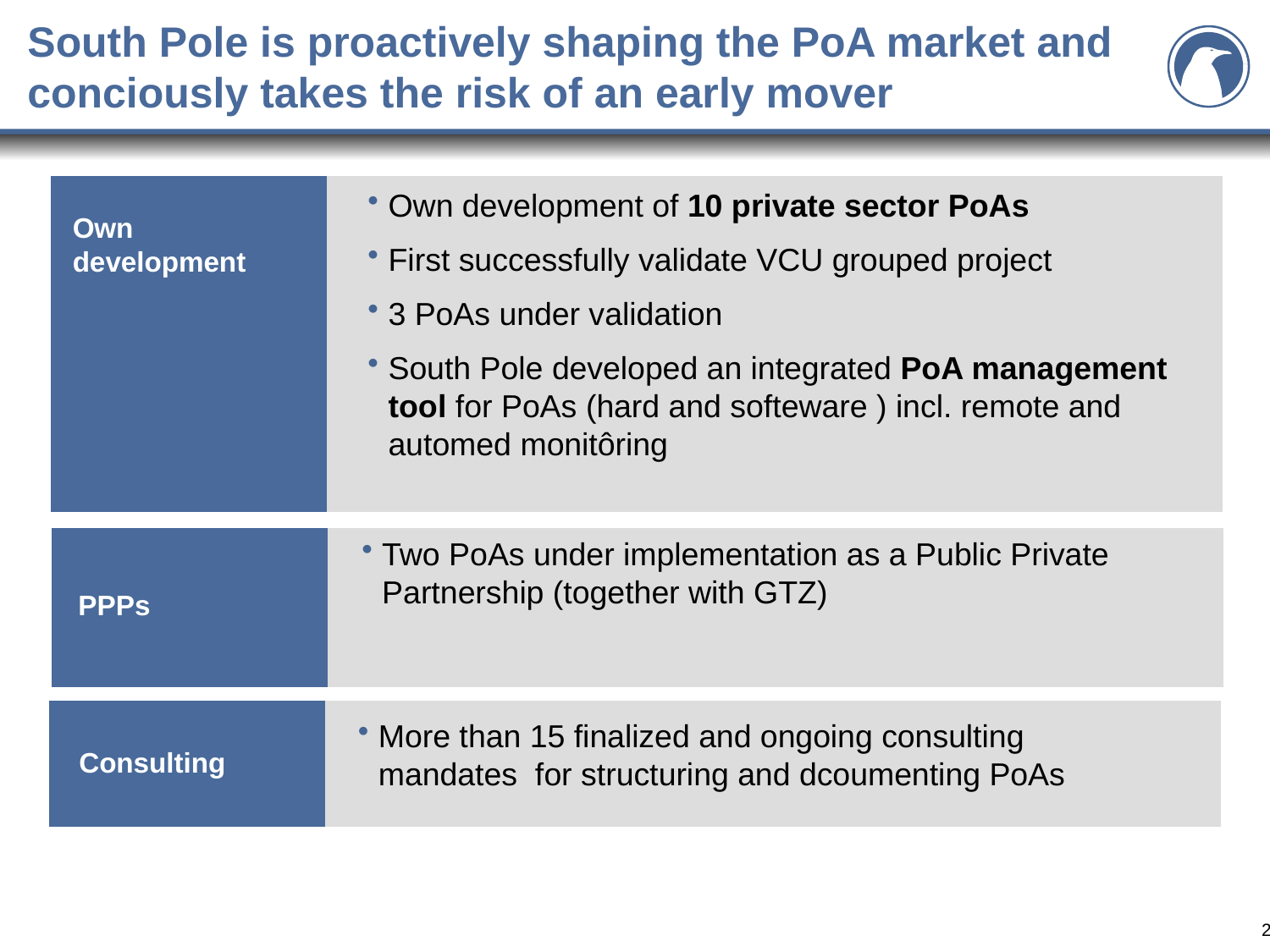

# South Pole is proactively shaping the PoA market and conciously takes the risk of an early mover

Own development of 10 private sector PoAs
First successfully validate VCU grouped project
3 PoAs under validation
South Pole developed an integrated PoA management tool for PoAs (hard and softeware ) incl. remote and automed monitôring
Own development

Two PoAs under implementation as a Public Private Partnership (together with GTZ)
PPPs

More than 15 finalized and ongoing consulting mandates  for structuring and dcoumenting PoAs
Consulting